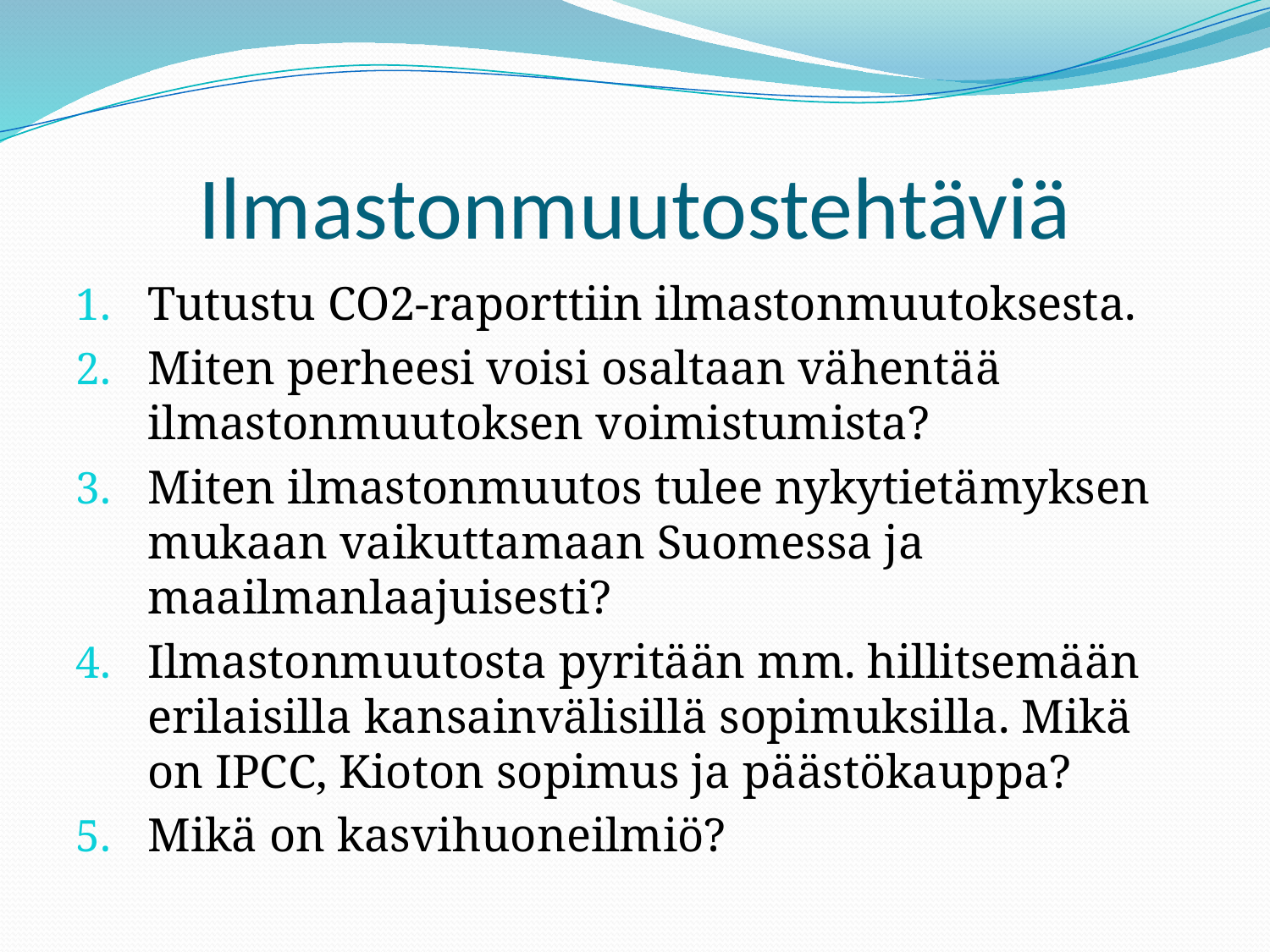

# Ilmastonmuutostehtäviä
Tutustu CO2-raporttiin ilmastonmuutoksesta.
Miten perheesi voisi osaltaan vähentää ilmastonmuutoksen voimistumista?
Miten ilmastonmuutos tulee nykytietämyksen mukaan vaikuttamaan Suomessa ja maailmanlaajuisesti?
Ilmastonmuutosta pyritään mm. hillitsemään erilaisilla kansainvälisillä sopimuksilla. Mikä on IPCC, Kioton sopimus ja päästökauppa?
Mikä on kasvihuoneilmiö?